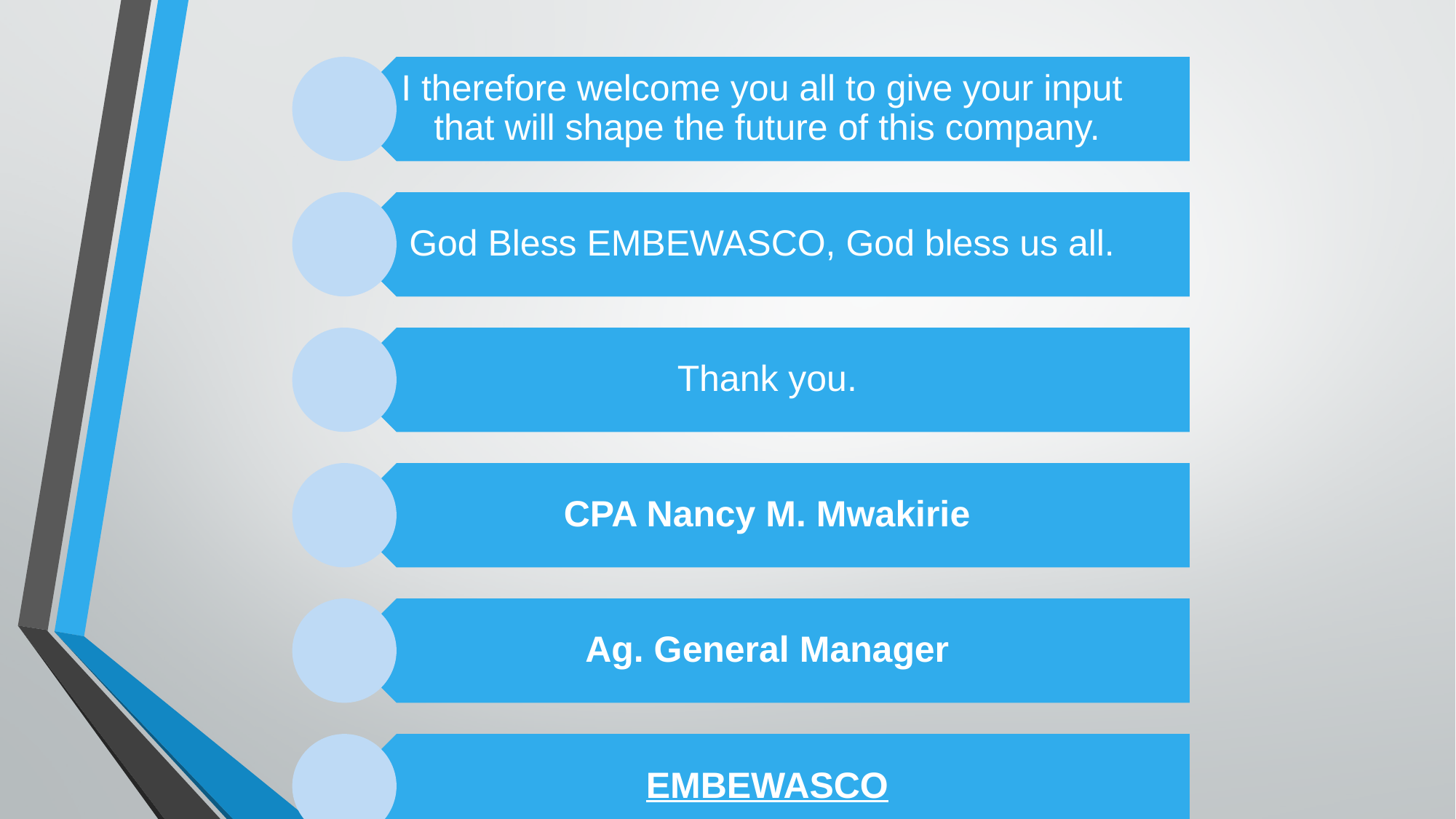

I therefore welcome you all to give your input  that will shape the future of this company.
God Bless EMBEWASCO, God bless us all.
Thank you.
CPA Nancy M. Mwakirie
Ag. General Manager
EMBEWASCO